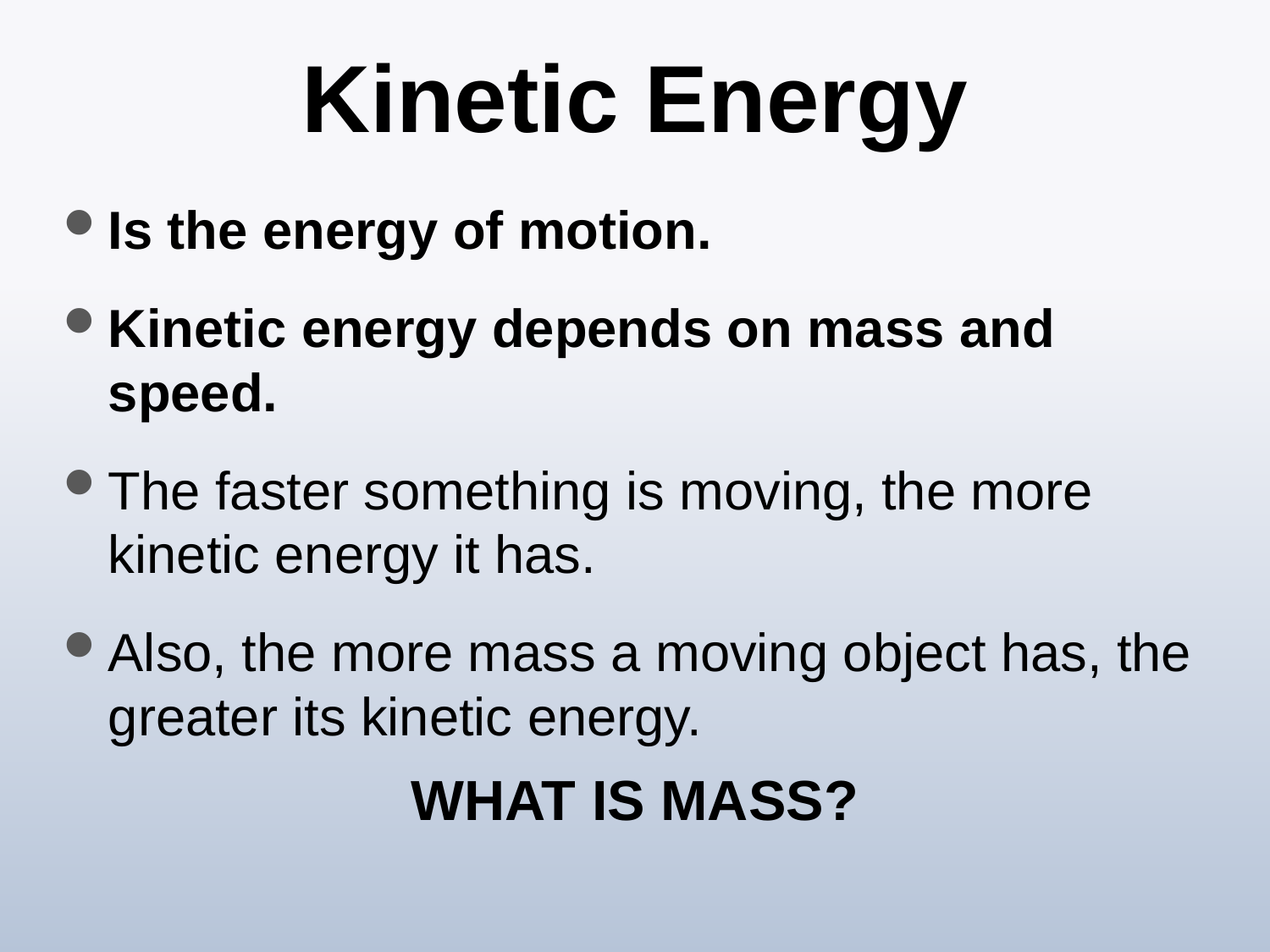

# Kinetic Energy
Is the energy of motion.
Kinetic energy depends on mass and speed.
The faster something is moving, the more kinetic energy it has.
Also, the more mass a moving object has, the greater its kinetic energy.

WHAT IS MASS?